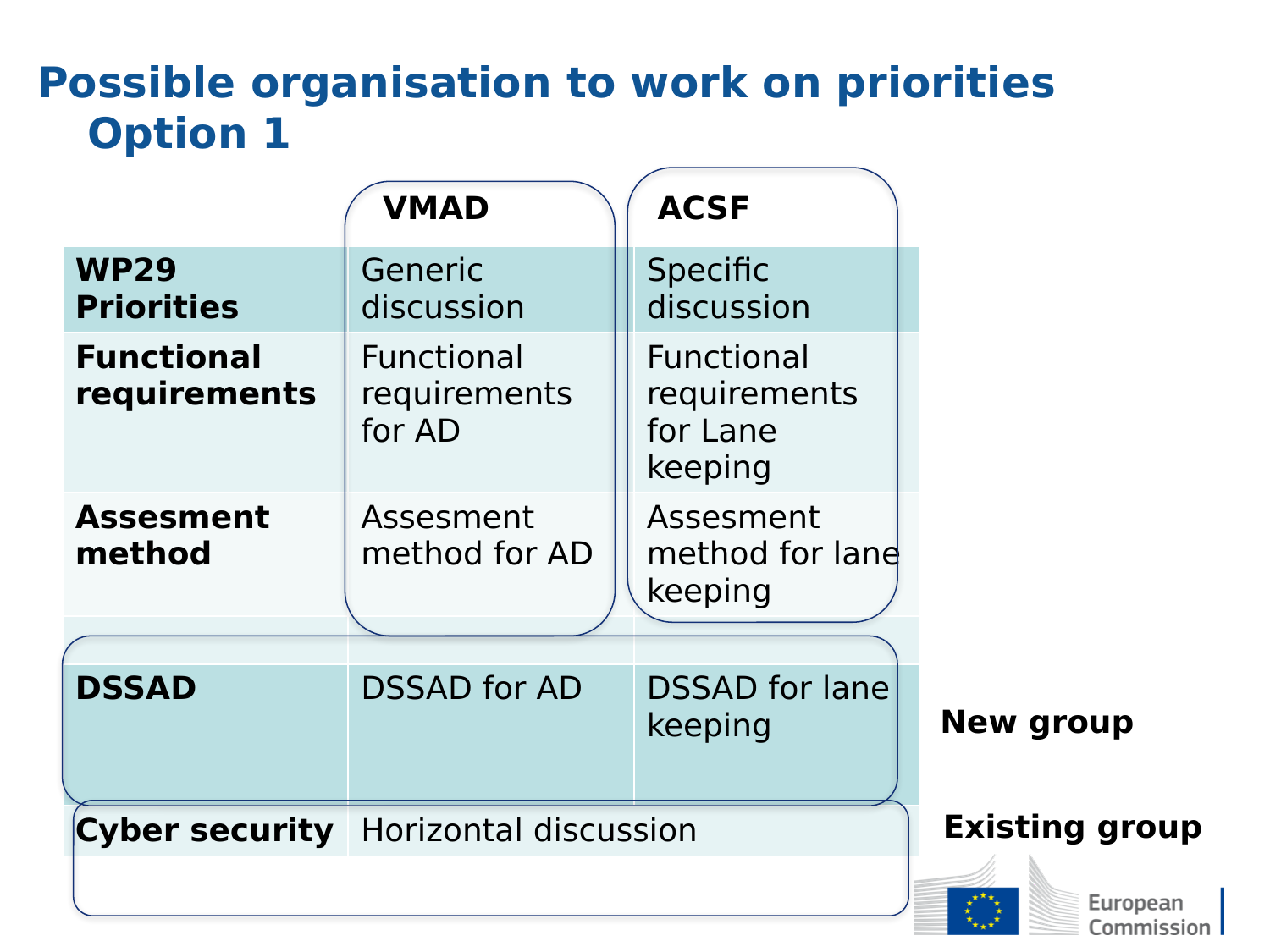

# Possible organisation to work on priorities Option 1

ACSF
VMAD
| WP29 Priorities | Generic discussion | Specific discussion |
| --- | --- | --- |
| Functional requirements | Functional requirements for AD | Functional requirements for Lane keeping |
| Assesment method | Assesment method for AD | Assesment method for lane keeping |
|  |  |  |

| DSSAD | DSSAD for AD | DSSAD for lane keeping |
| --- | --- | --- |
| Cyber security | Horizontal discussion |  |
New group

Existing group